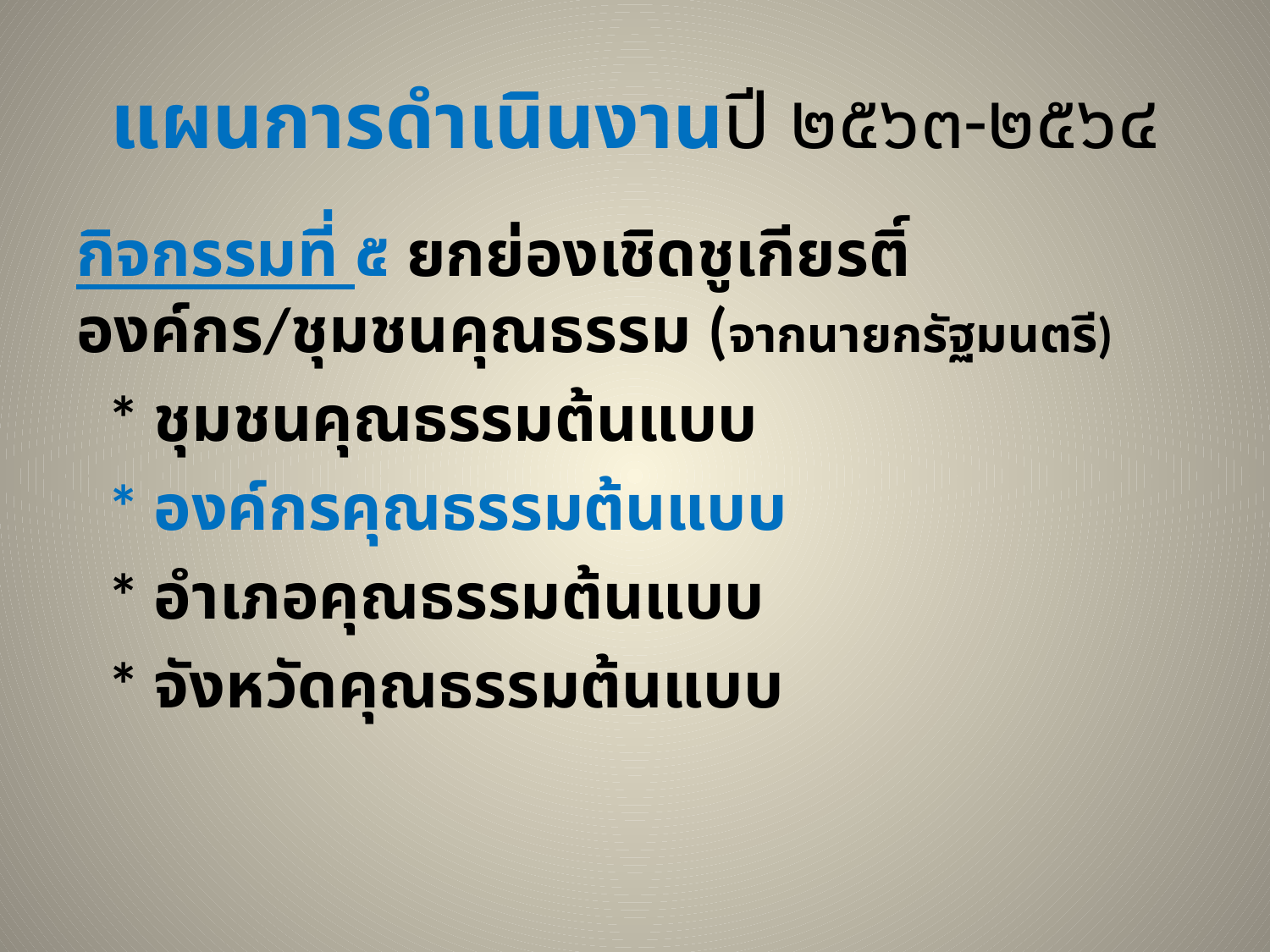

# แผนการดำเนินงานปี ๒๕๖๓-๒๕๖๔
กิจกรรมที่ ๕ ยกย่องเชิดชูเกียรติ์ องค์กร/ชุมชนคุณธรรม (จากนายกรัฐมนตรี)
	* ชุมชนคุณธรรมต้นแบบ
	* องค์กรคุณธรรมต้นแบบ
	* อำเภอคุณธรรมต้นแบบ
	* จังหวัดคุณธรรมต้นแบบ